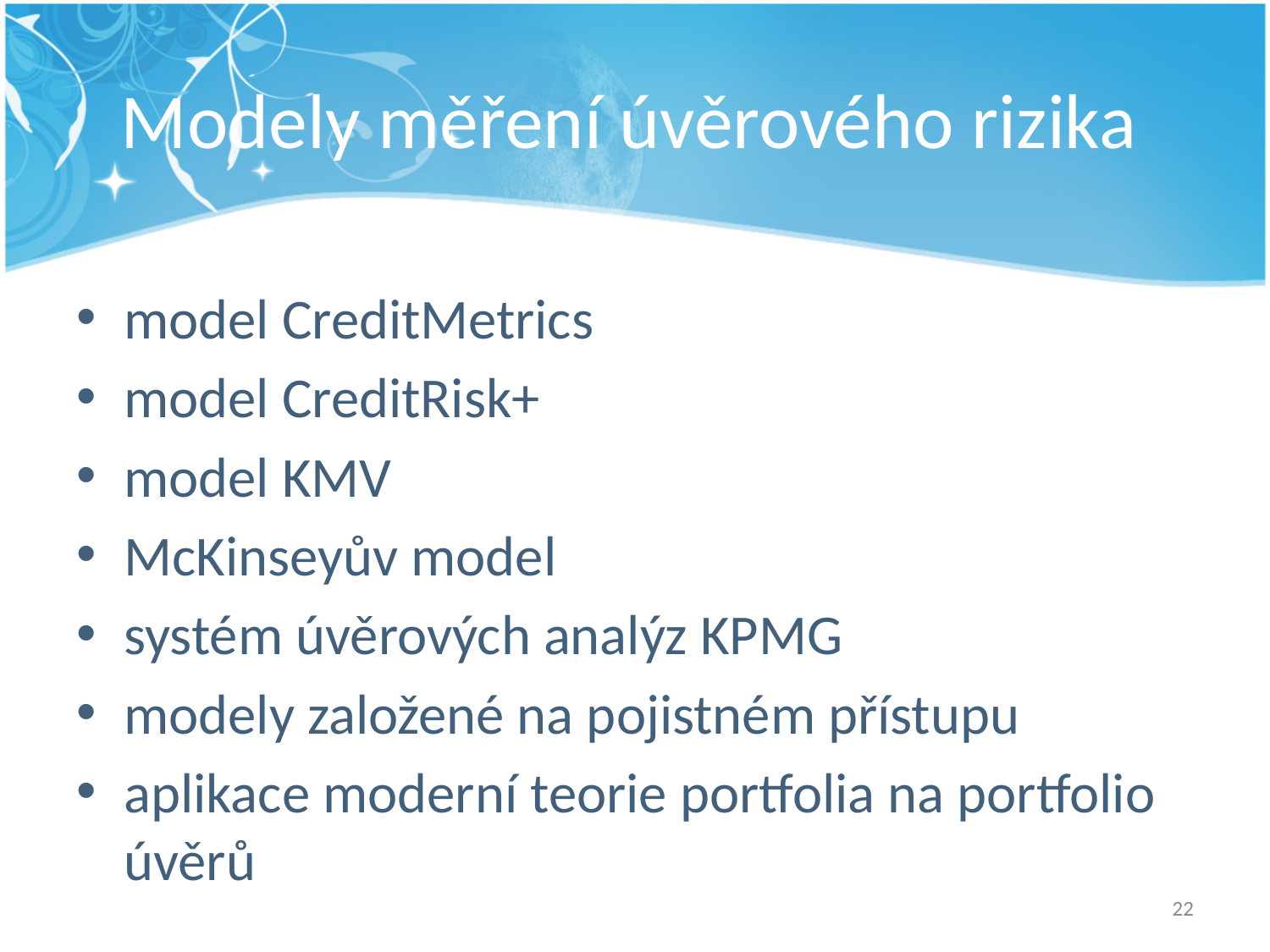

# Modely měření úvěrového rizika
model CreditMetrics
model CreditRisk+
model KMV
McKinseyův model
systém úvěrových analýz KPMG
modely založené na pojistném přístupu
aplikace moderní teorie portfolia na portfolio úvěrů
22